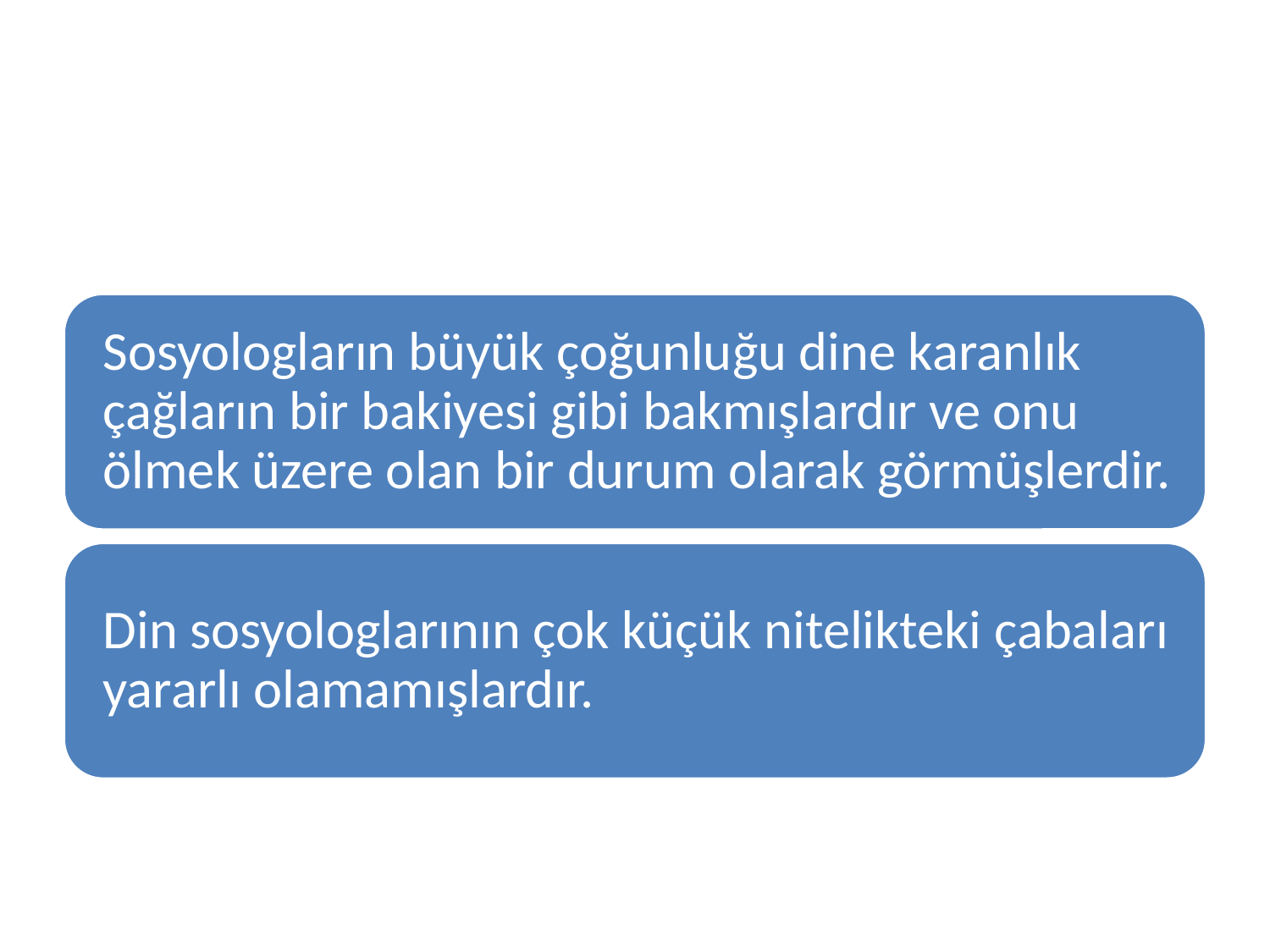

#
Sosyologların büyük çoğunluğu dine karanlık çağların bir bakiyesi gibi bakmışlardır ve onu ölmek üzere olan bir durum olarak görmüşlerdir.
Din sosyologlarının çok küçük nitelikteki çabaları yararlı olamamışlardır.